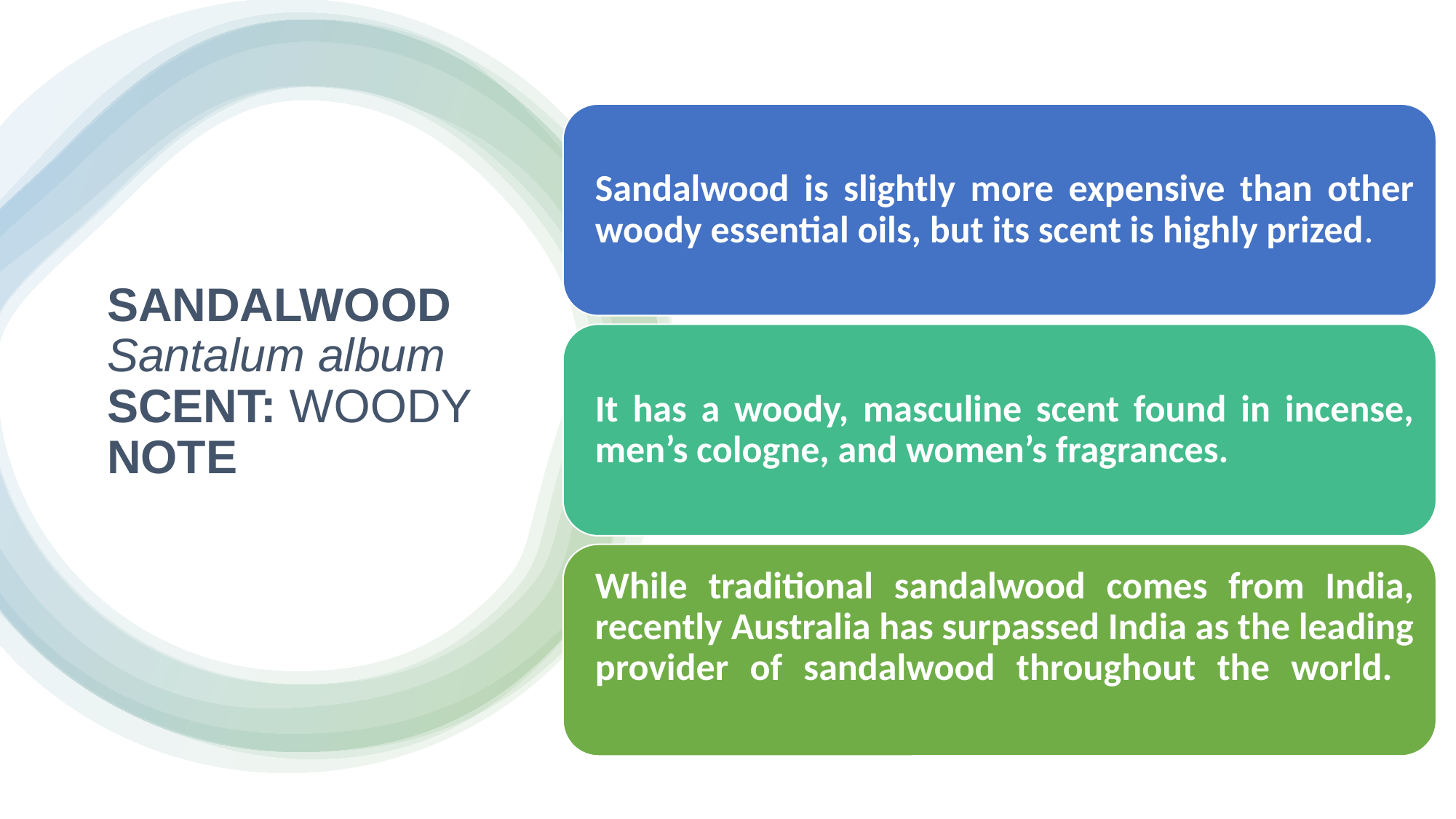

Sandalwood is slightly more expensive than other woody essential oils, but its scent is highly prized.
It has a woody, masculine scent found in incense, men’s cologne, and women’s fragrances.
While traditional sandalwood comes from India, recently Australia has surpassed India as the leading provider of sandalwood throughout the world.
# SANDALWOOD Santalum album SCENT: WOODY NOTE